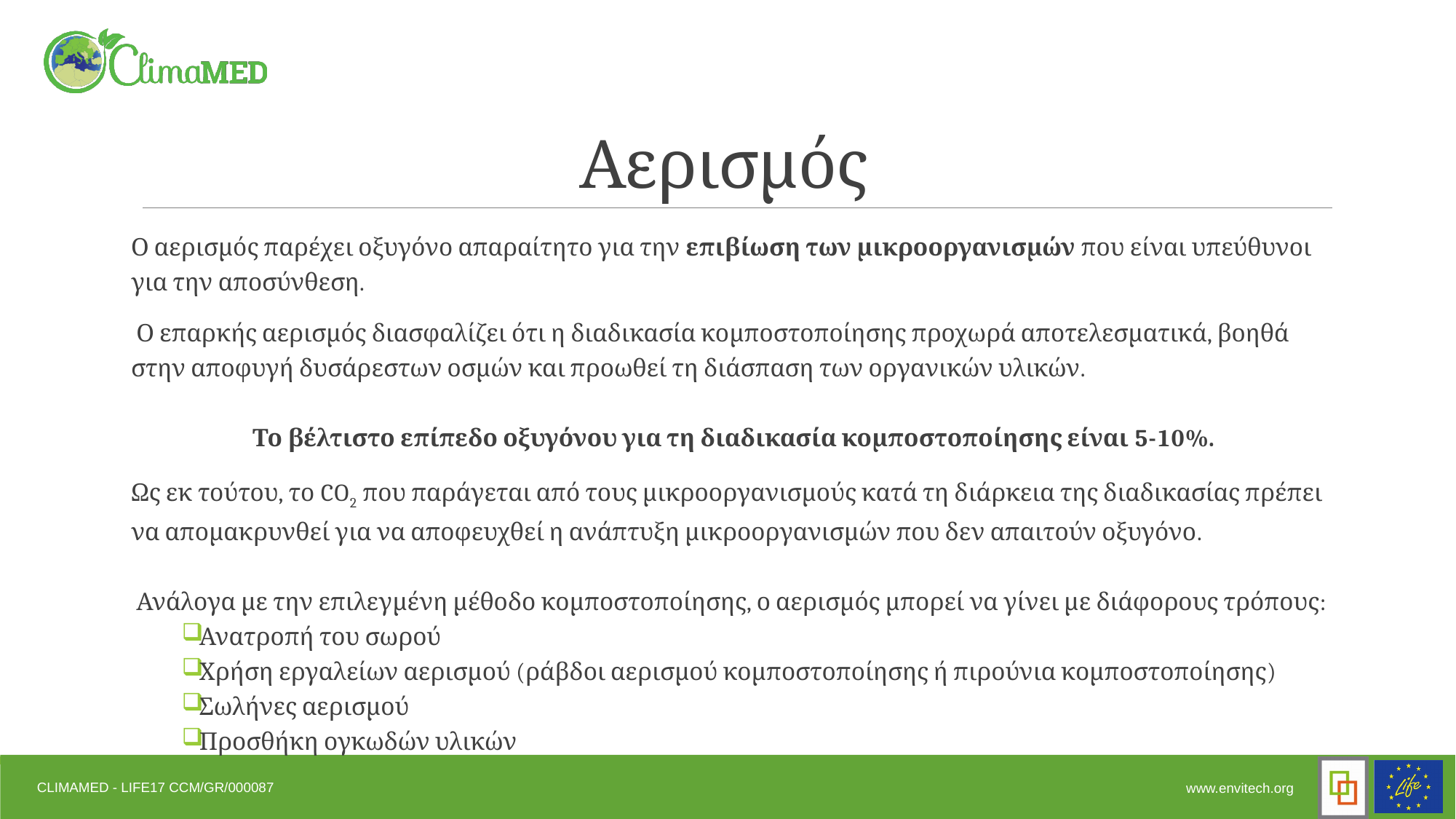

# Αερισμός
Ο αερισμός παρέχει οξυγόνο απαραίτητο για την επιβίωση των μικροοργανισμών που είναι υπεύθυνοι για την αποσύνθεση.

 Ο επαρκής αερισμός διασφαλίζει ότι η διαδικασία κομποστοποίησης προχωρά αποτελεσματικά, βοηθά στην αποφυγή δυσάρεστων οσμών και προωθεί τη διάσπαση των οργανικών υλικών.

 Το βέλτιστο επίπεδο οξυγόνου για τη διαδικασία κομποστοποίησης είναι 5-10%.

Ως εκ τούτου, το CO2 που παράγεται από τους μικροοργανισμούς κατά τη διάρκεια της διαδικασίας πρέπει να απομακρυνθεί για να αποφευχθεί η ανάπτυξη μικροοργανισμών που δεν απαιτούν οξυγόνο.

 Ανάλογα με την επιλεγμένη μέθοδο κομποστοποίησης, ο αερισμός μπορεί να γίνει με διάφορους τρόπους:
Ανατροπή του σωρού
Χρήση εργαλείων αερισμού (ράβδοι αερισμού κομποστοποίησης ή πιρούνια κομποστοποίησης)
Σωλήνες αερισμού
Προσθήκη ογκωδών υλικών